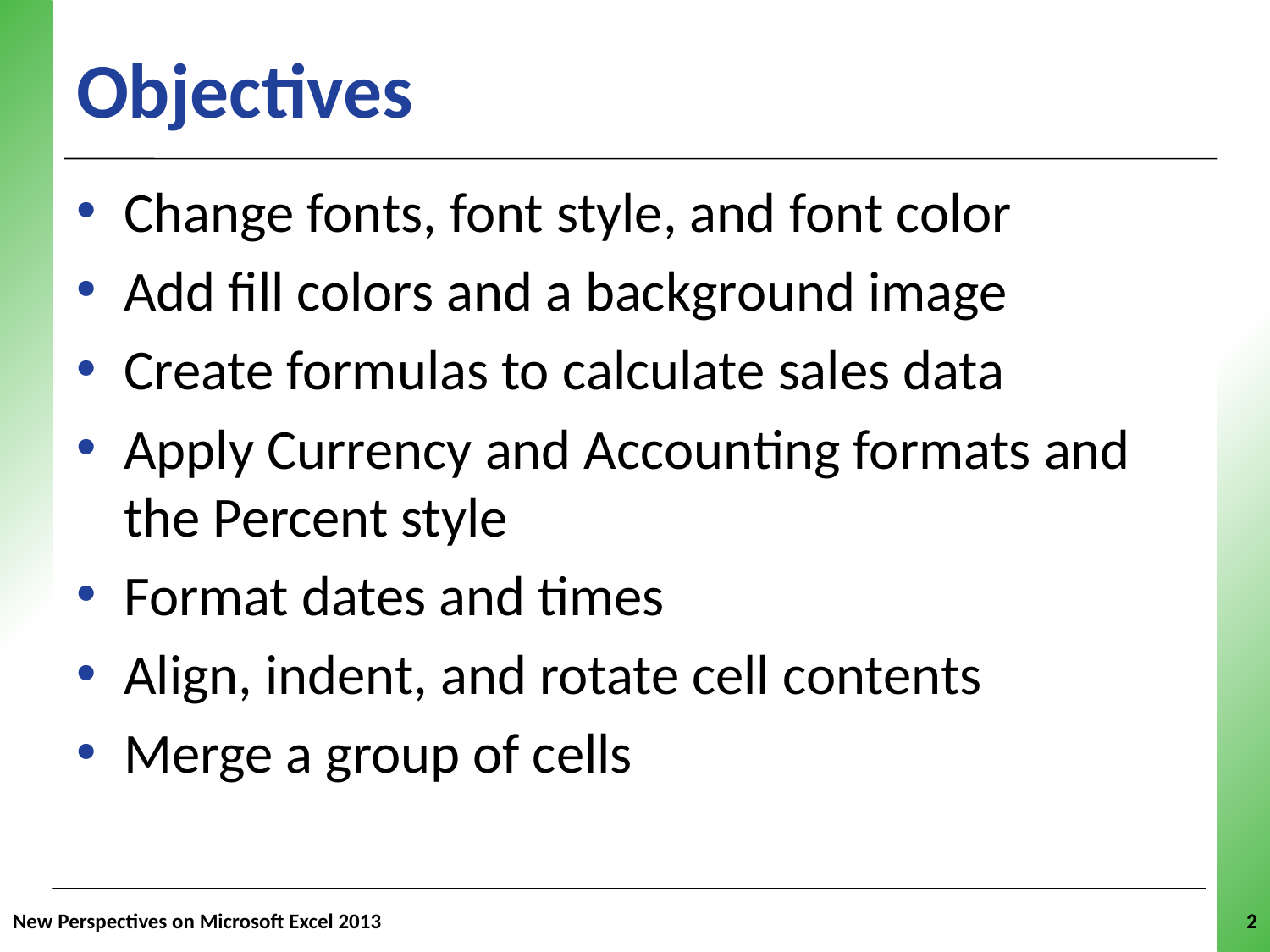

# Objectives
Change fonts, font style, and font color
Add fill colors and a background image
Create formulas to calculate sales data
Apply Currency and Accounting formats and the Percent style
Format dates and times
Align, indent, and rotate cell contents
Merge a group of cells
New Perspectives on Microsoft Excel 2013
2
2